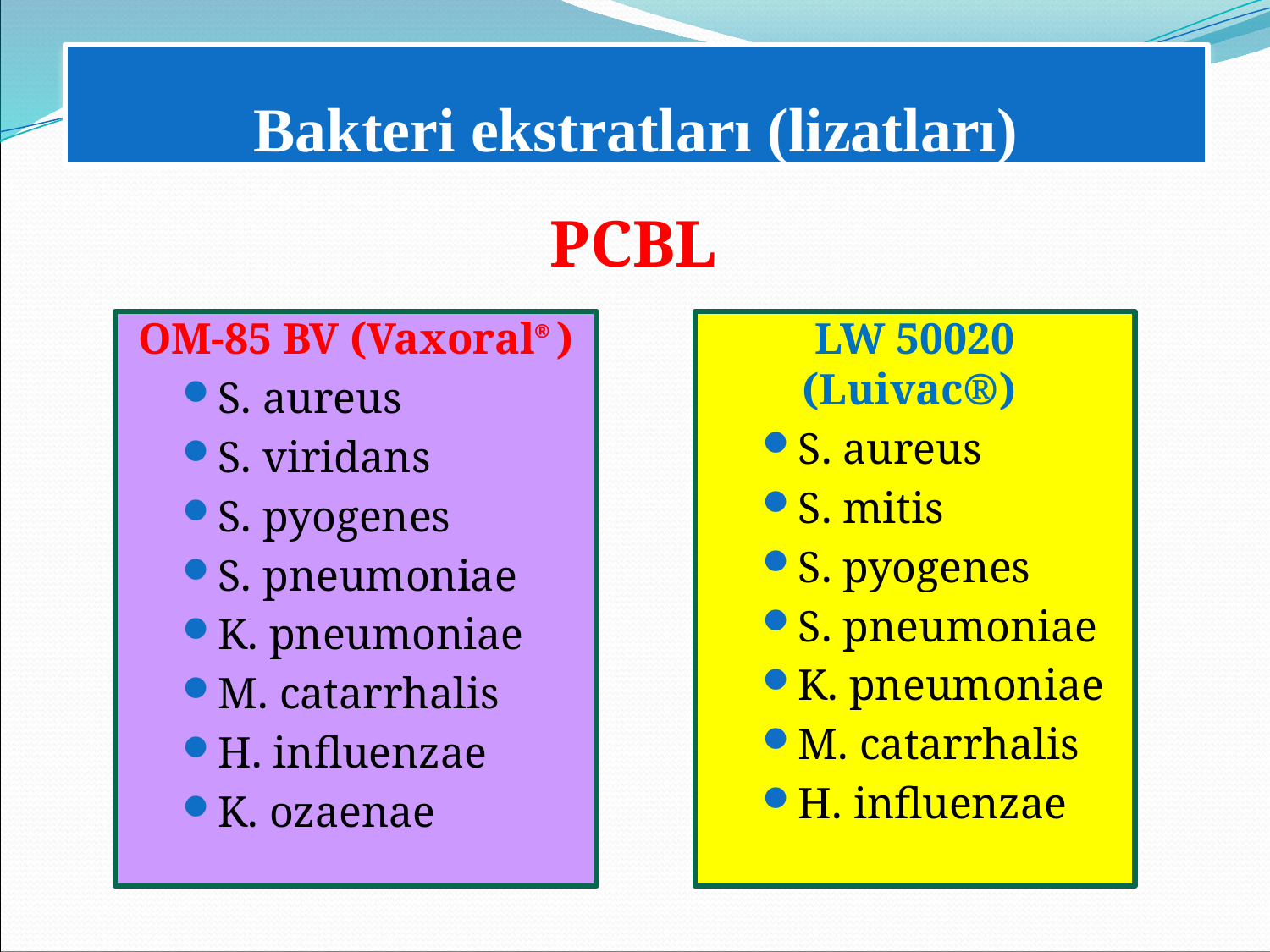

Bakteri ekstratları (lizatları)
PCBL
OM-85 BV (Vaxoral®)
S. aureus
S. viridans
S. pyogenes
S. pneumoniae
K. pneumoniae
M. catarrhalis
H. influenzae
K. ozaenae

LW 50020 (Luivac®)
S. aureus
S. mitis
S. pyogenes
S. pneumoniae
K. pneumoniae
M. catarrhalis
H. influenzae